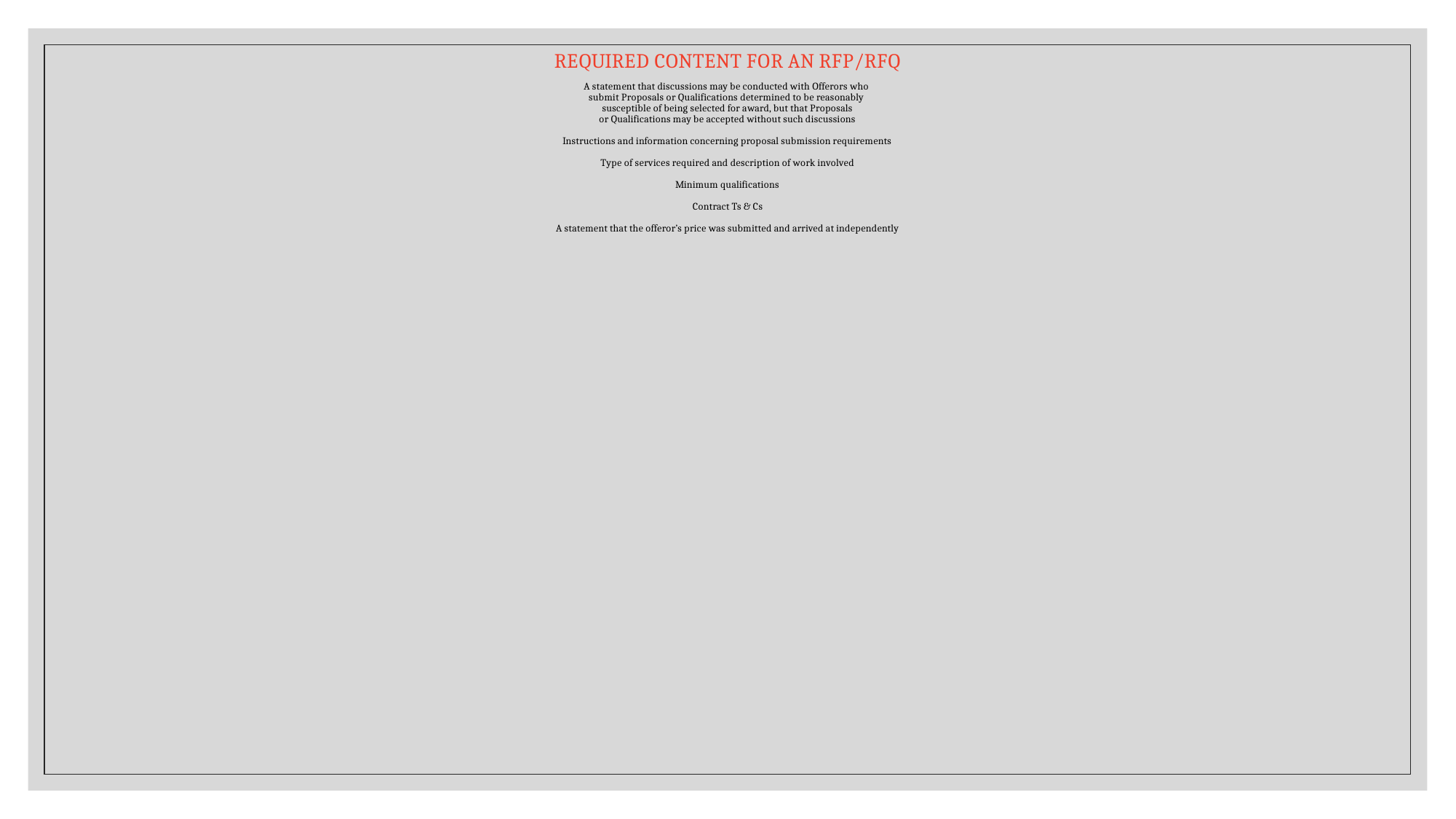

# Required Content for an RFP/RFQ A statement that discussions may be conducted with Offerors who submit Proposals or Qualifications determined to be reasonably susceptible of being selected for award, but that Proposals or Qualifications may be accepted without such discussions Instructions and information concerning proposal submission requirements Type of services required and description of work involved Minimum qualifications Contract Ts & Cs A statement that the offeror’s price was submitted and arrived at independently